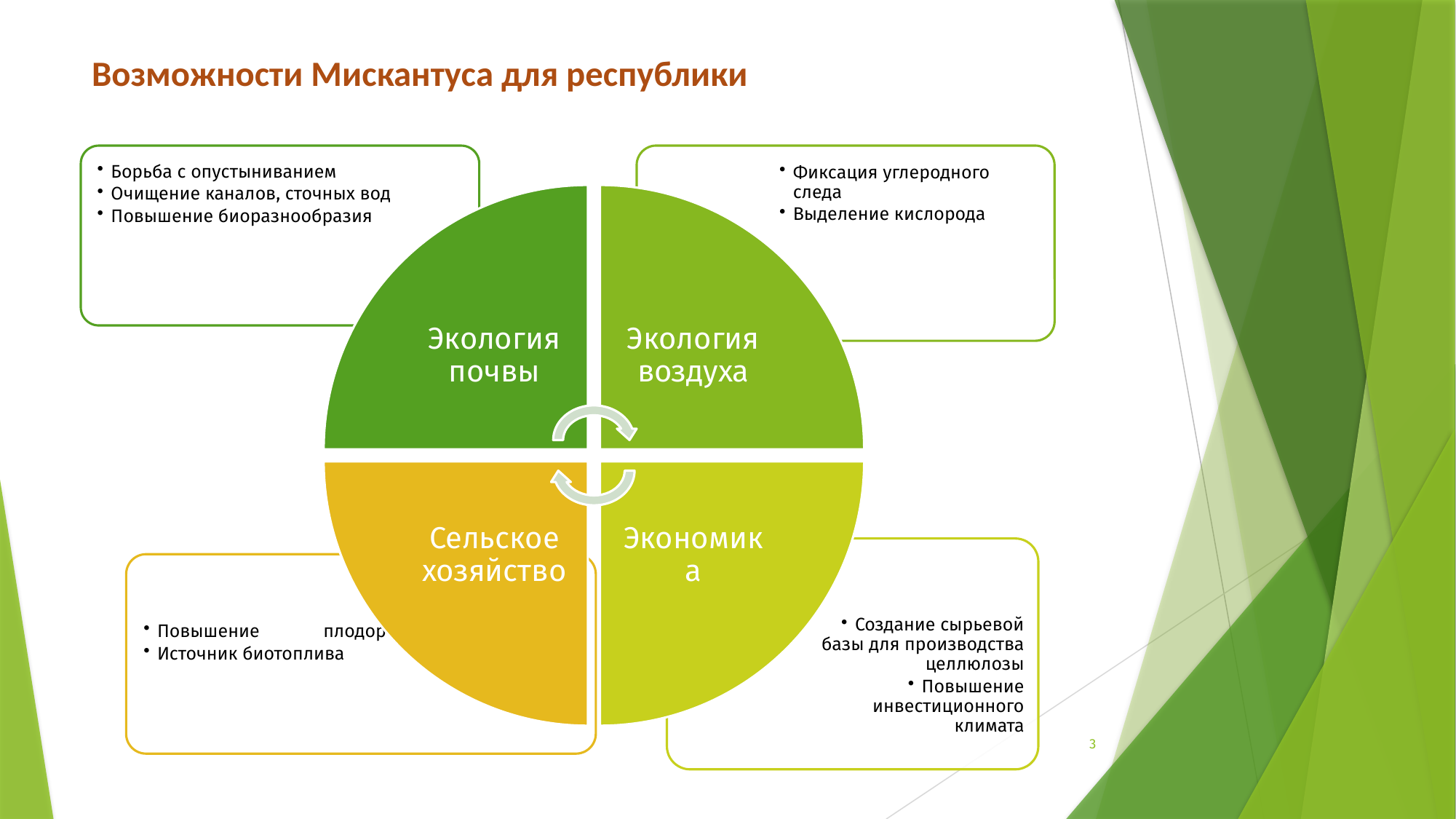

# Возможности Мискантуса для республики
Создание сырьевой базы для производства целлюлозы
Повышение инвестиционного климата
Повышение             плодородности почв
Источник биотоплива

Фиксация углеродного следа
Выделение кислорода
Борьба с опустыниванием
Очищение каналов, сточных вод
Повышение биоразнообразия
Экология почвы
Экология воздуха
Экономика
Сельское хозяйство
3